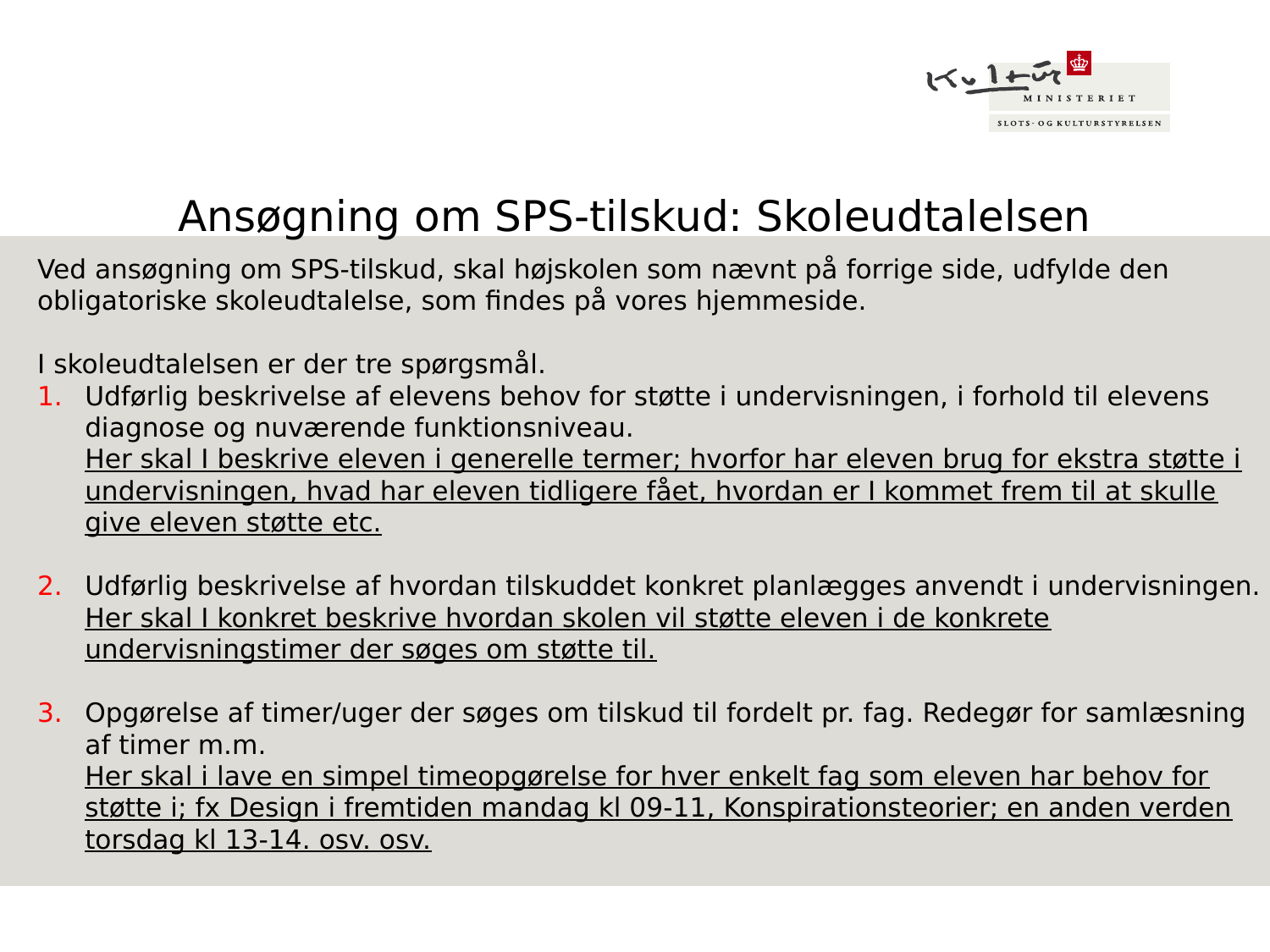

Ansøgning om SPS-tilskud: Skoleudtalelsen
Ved ansøgning om SPS-tilskud, skal højskolen som nævnt på forrige side, udfylde den obligatoriske skoleudtalelse, som findes på vores hjemmeside.

I skoleudtalelsen er der tre spørgsmål.
Udførlig beskrivelse af elevens behov for støtte i undervisningen, i forhold til elevens diagnose og nuværende funktionsniveau.
Her skal I beskrive eleven i generelle termer; hvorfor har eleven brug for ekstra støtte i undervisningen, hvad har eleven tidligere fået, hvordan er I kommet frem til at skulle give eleven støtte etc.

Udførlig beskrivelse af hvordan tilskuddet konkret planlægges anvendt i undervisningen.
Her skal I konkret beskrive hvordan skolen vil støtte eleven i de konkrete undervisningstimer der søges om støtte til.

Opgørelse af timer/uger der søges om tilskud til fordelt pr. fag. Redegør for samlæsning af timer m.m.
Her skal i lave en simpel timeopgørelse for hver enkelt fag som eleven har behov for støtte i; fx Design i fremtiden mandag kl 09-11, Konspirationsteorier; en anden verden torsdag kl 13-14. osv. osv.